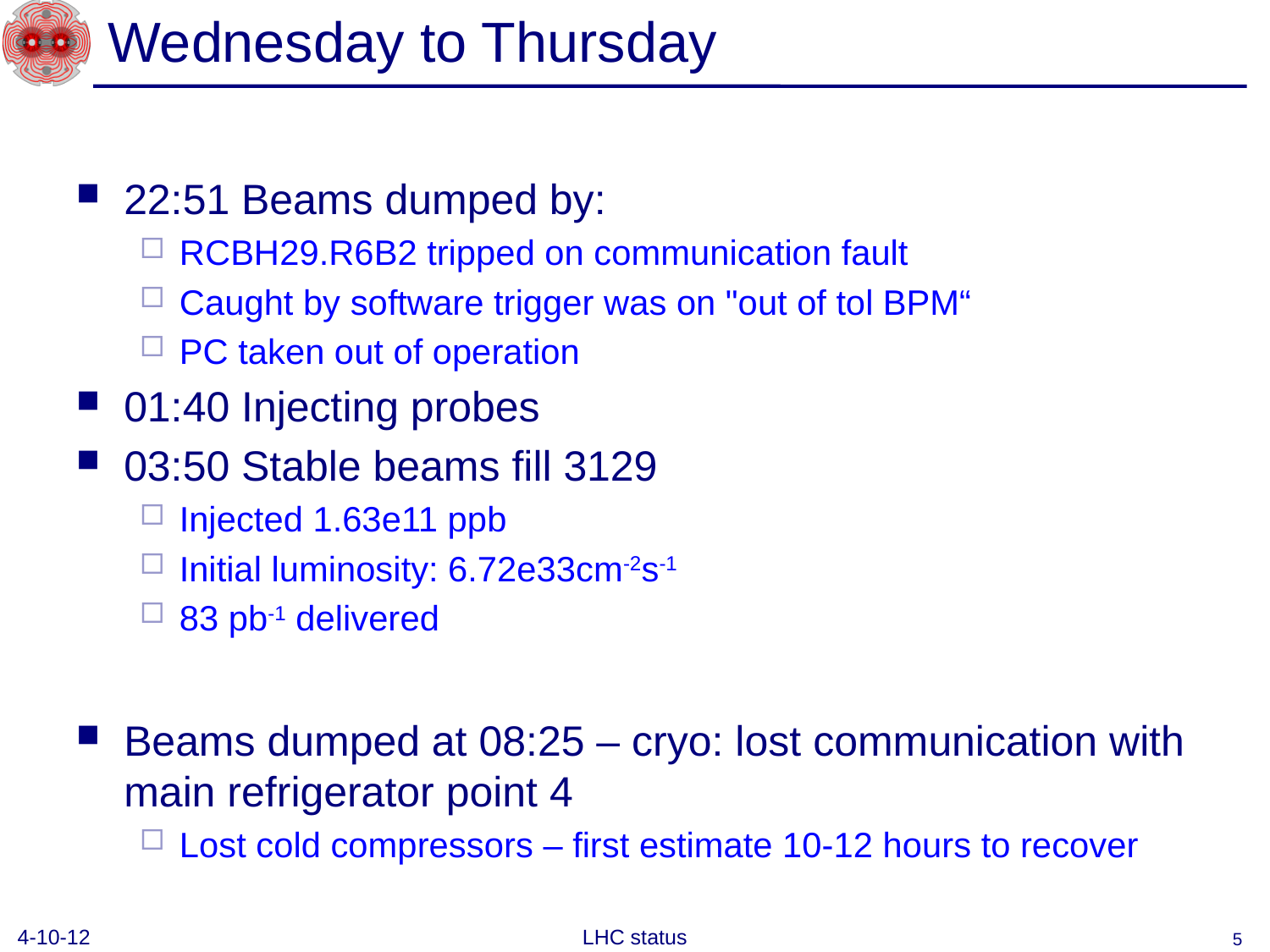

# Wednesday to Thursday
22:51 Beams dumped by:
RCBH29.R6B2 tripped on communication fault
Caught by software trigger was on "out of tol BPM“
PC taken out of operation
01:40 Injecting probes
03:50 Stable beams fill 3129
Injected 1.63e11 ppb
Initial luminosity: 6.72e33cm-2s-1
83 pb-1 delivered

Beams dumped at 08:25 – cryo: lost communication with main refrigerator point 4
Lost cold compressors – first estimate 10-12 hours to recover

4-10-12
LHC status
5